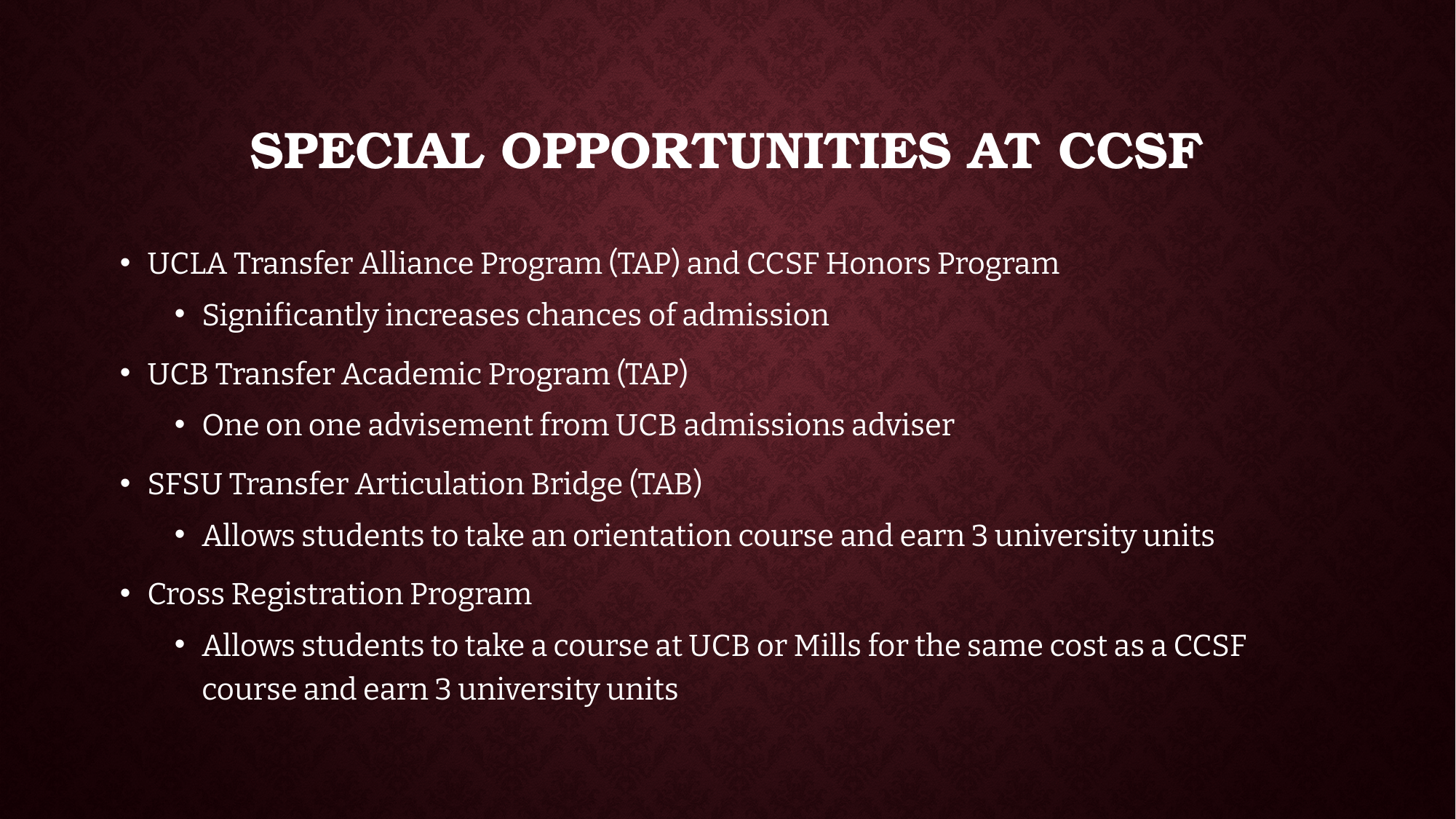

# Special Opportunities AT CCSF
UCLA Transfer Alliance Program (TAP) and CCSF Honors Program
Significantly increases chances of admission
UCB Transfer Academic Program (TAP)
One on one advisement from UCB admissions adviser
SFSU Transfer Articulation Bridge (TAB)
Allows students to take an orientation course and earn 3 university units
Cross Registration Program
Allows students to take a course at UCB or Mills for the same cost as a CCSF course and earn 3 university units